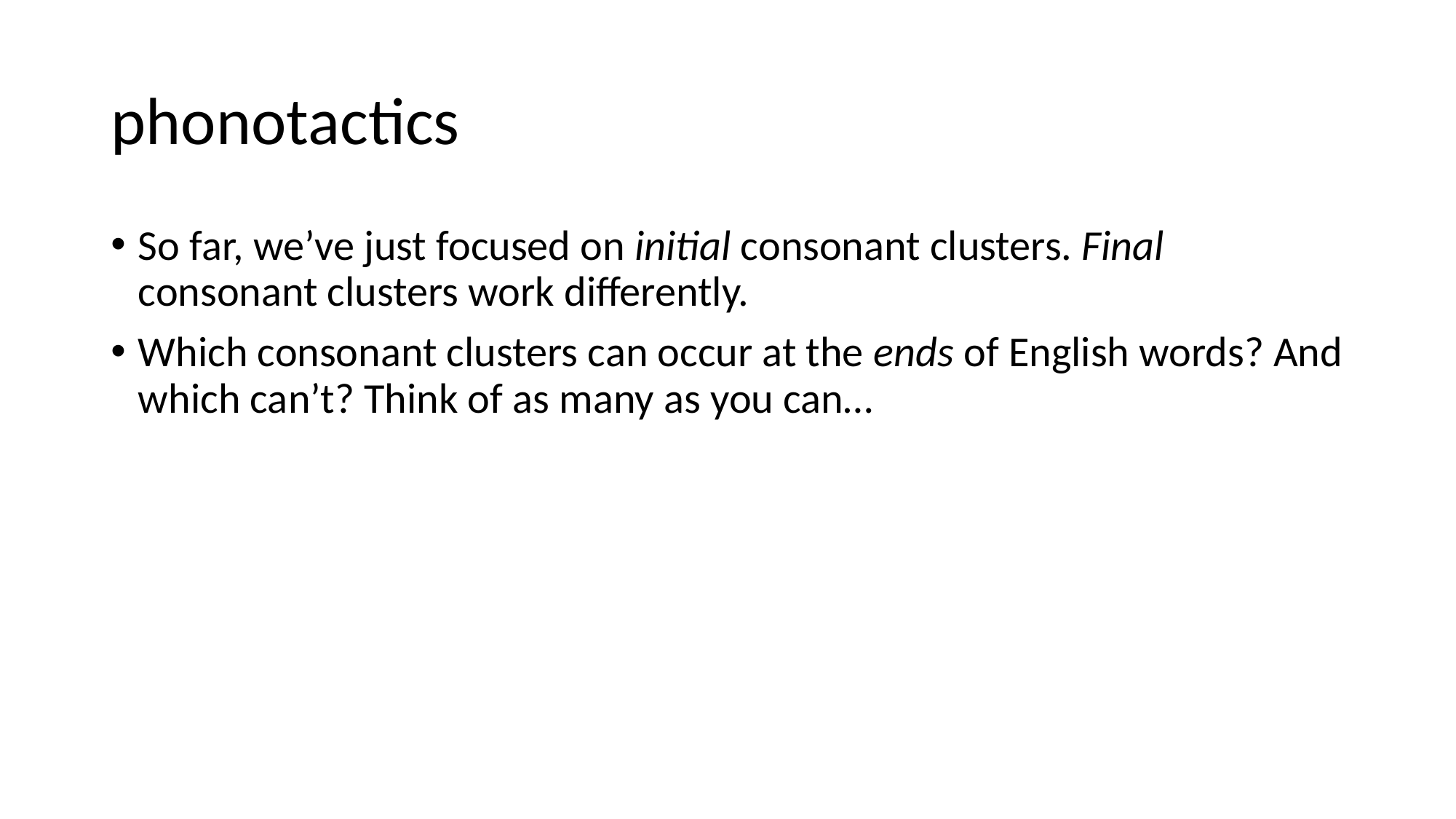

# phonotactics
So far, we’ve just focused on initial consonant clusters. Final consonant clusters work differently.
Which consonant clusters can occur at the ends of English words? And which can’t? Think of as many as you can…